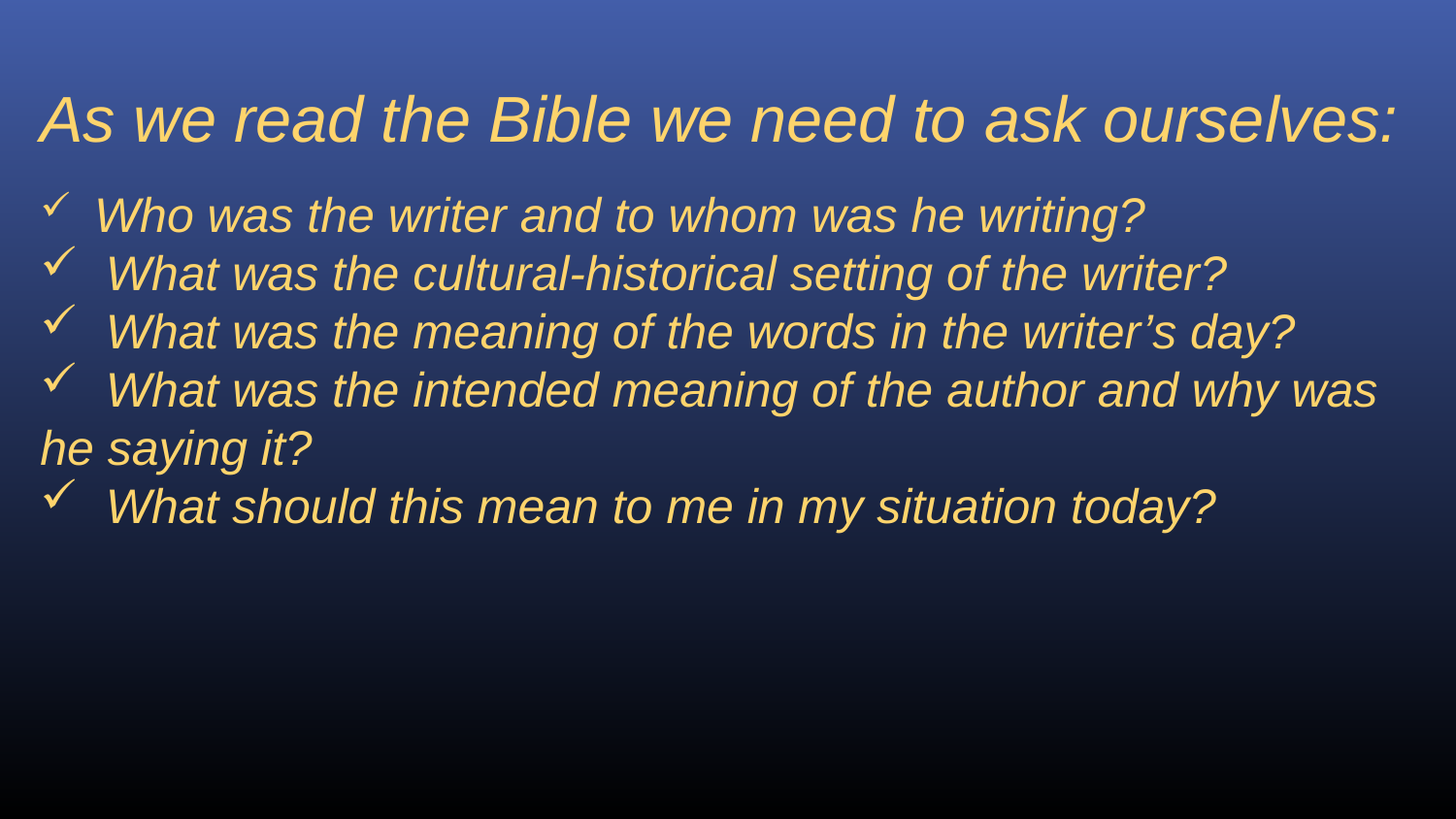

As we read the Bible we need to ask ourselves:
  Who was the writer and to whom was he writing?
  What was the cultural-historical setting of the writer?
  What was the meaning of the words in the writer’s day?
  What was the intended meaning of the author and why was he saying it?
  What should this mean to me in my situation today?